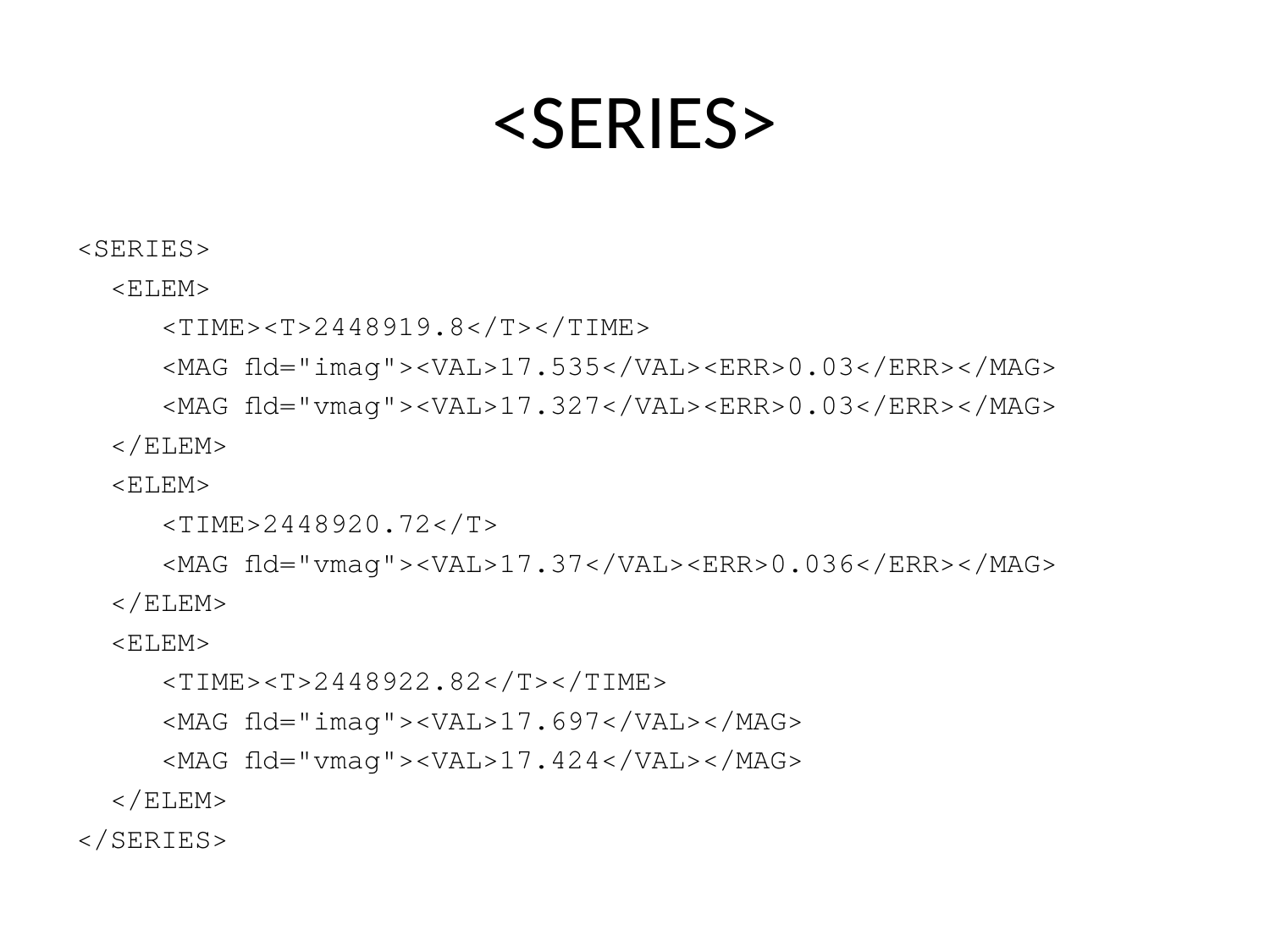

# <SERIES>
<SERIES>
  <ELEM>
     <TIME><T>2448919.8</T></TIME>
     <MAG fld="imag"><VAL>17.535</VAL><ERR>0.03</ERR></MAG>
     <MAG fld="vmag"><VAL>17.327</VAL><ERR>0.03</ERR></MAG>
  </ELEM>
  <ELEM>
     <TIME>2448920.72</T>
     <MAG fld="vmag"><VAL>17.37</VAL><ERR>0.036</ERR></MAG>
  </ELEM>
  <ELEM>
     <TIME><T>2448922.82</T></TIME>
     <MAG fld="imag"><VAL>17.697</VAL></MAG>
     <MAG fld="vmag"><VAL>17.424</VAL></MAG>
  </ELEM>
</SERIES>